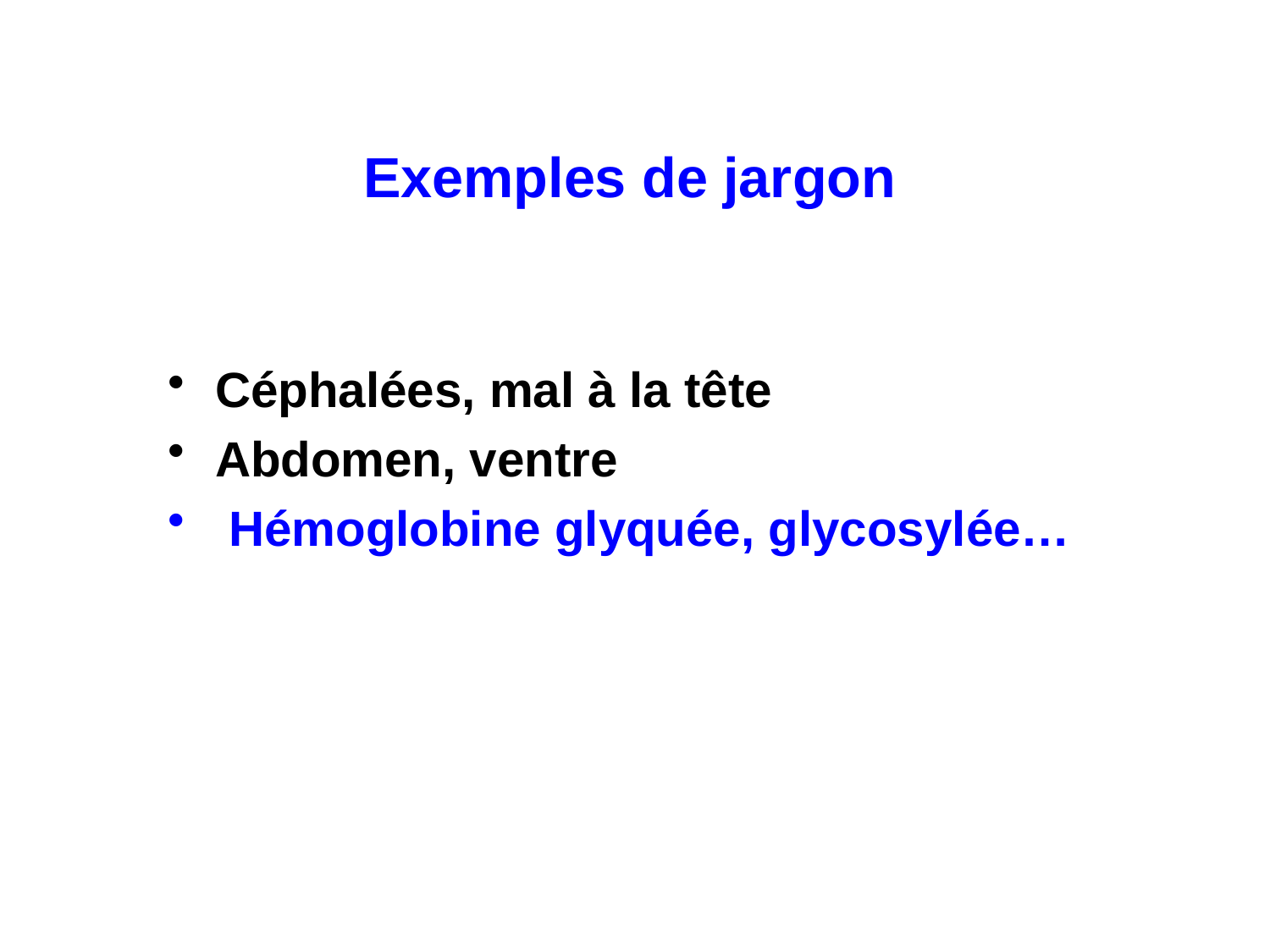

Exemples de jargon

Céphalées, mal à la tête
Abdomen, ventre
 Hémoglobine glyquée, glycosylée…